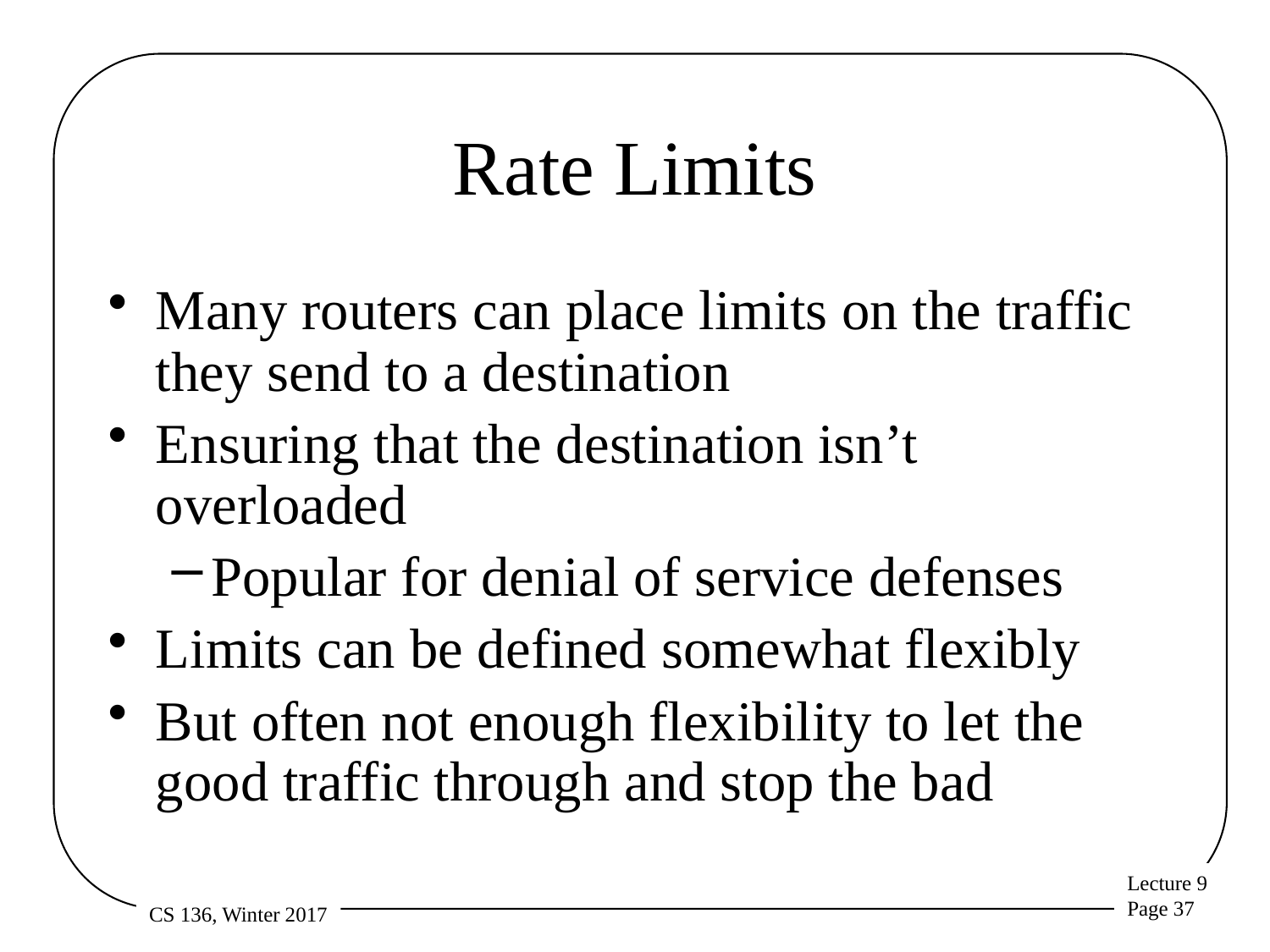

# Rate Limits
Many routers can place limits on the traffic they send to a destination
Ensuring that the destination isn’t overloaded
Popular for denial of service defenses
Limits can be defined somewhat flexibly
But often not enough flexibility to let the good traffic through and stop the bad